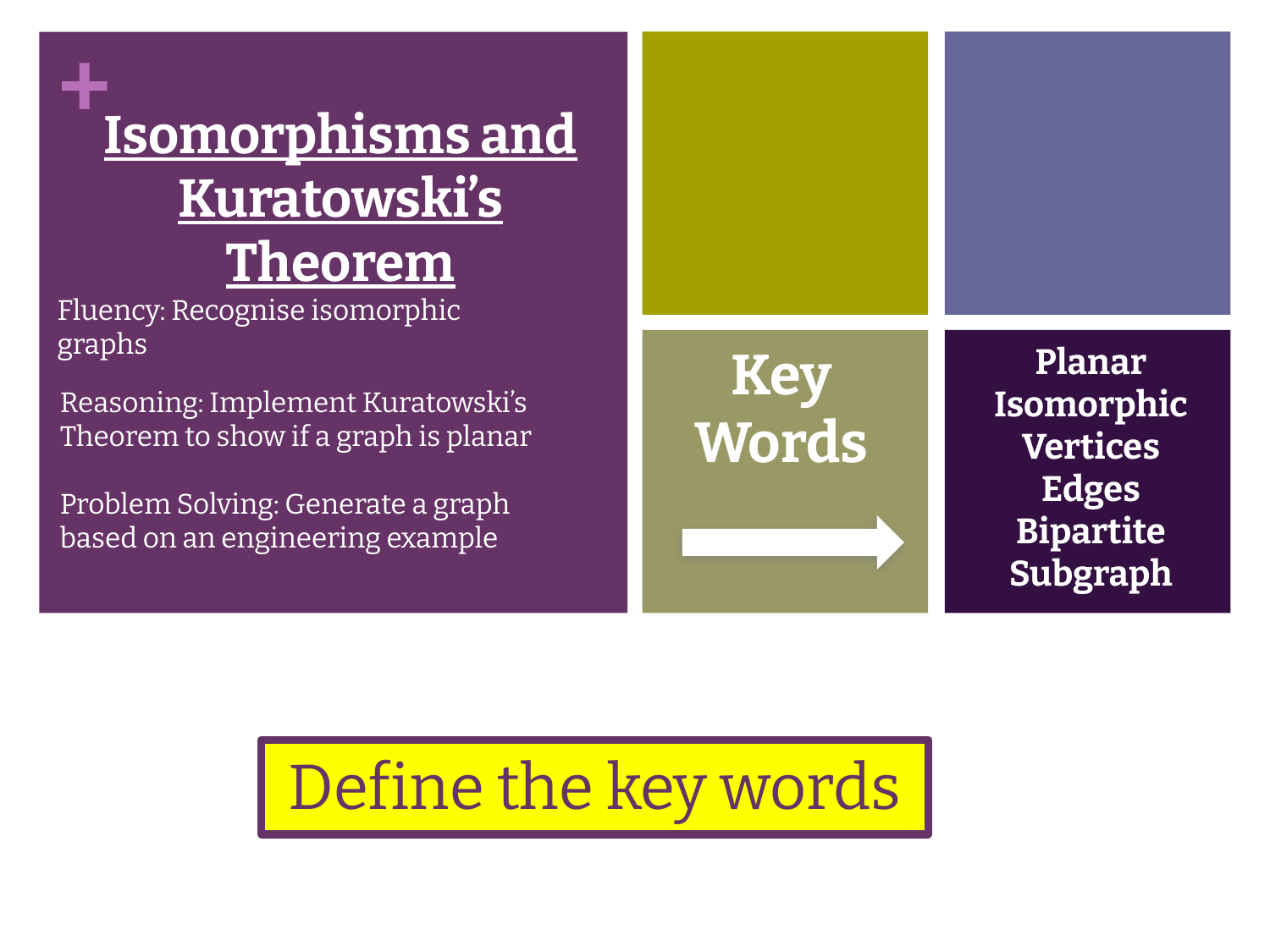

Isomorphisms and
Kuratowski’s Theorem
Key Words
Fluency: Recognise isomorphic graphs
Planar
Isomorphic
Vertices
Edges
Bipartite
Subgraph
Reasoning: Implement Kuratowski’s Theorem to show if a graph is planar
Problem Solving: Generate a graph based on an engineering example

Define the key words